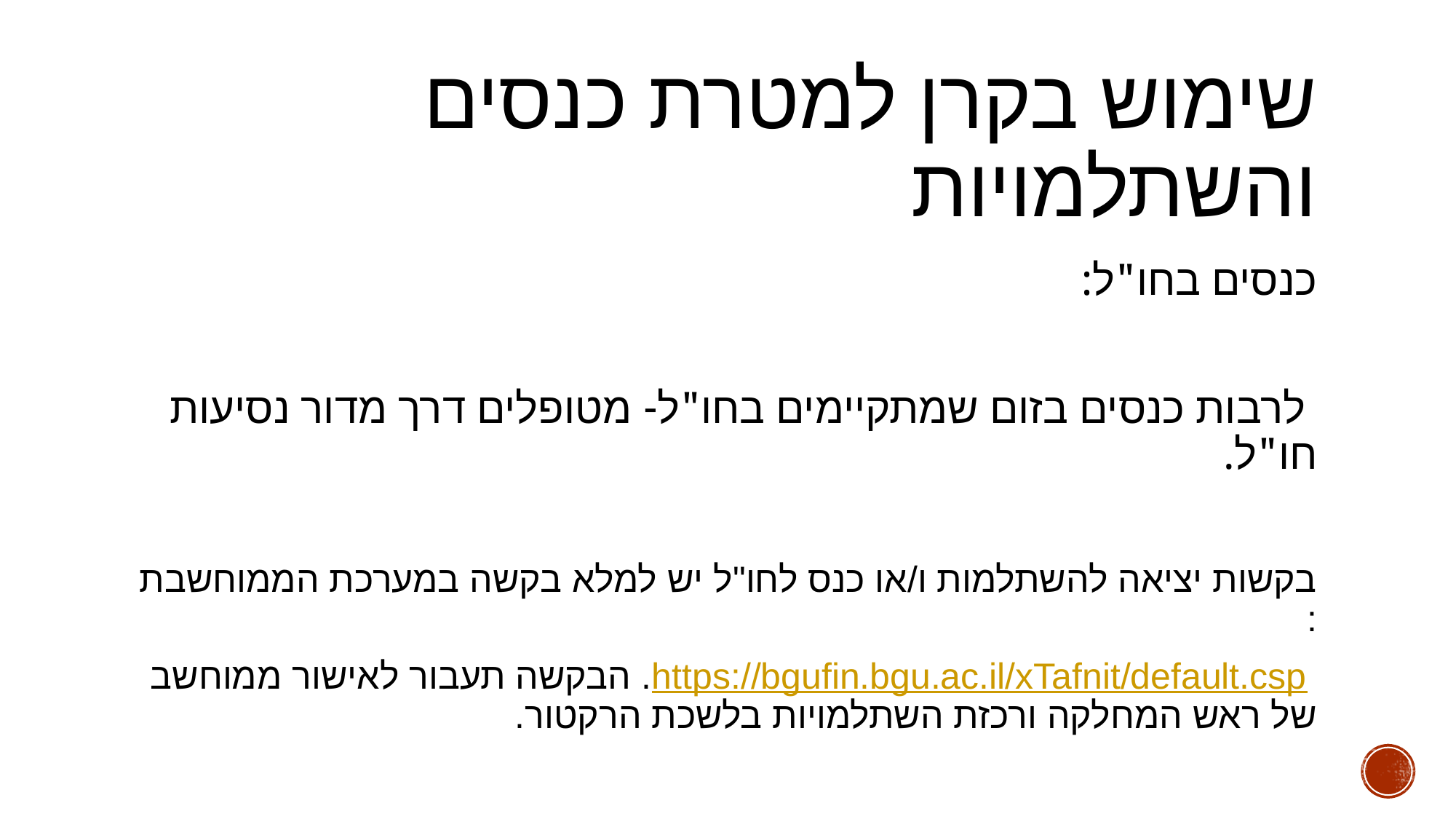

# שימוש בקרן למטרת כנסים והשתלמויות
כנסים בחו"ל:

 לרבות כנסים בזום שמתקיימים בחו"ל- מטופלים דרך מדור נסיעות חו"ל.

בקשות יציאה להשתלמות ו/או כנס לחו"ל יש למלא בקשה במערכת הממוחשבת :
 https://bgufin.bgu.ac.il/xTafnit/default.csp. הבקשה תעבור לאישור ממוחשב של ראש המחלקה ורכזת השתלמויות בלשכת הרקטור.